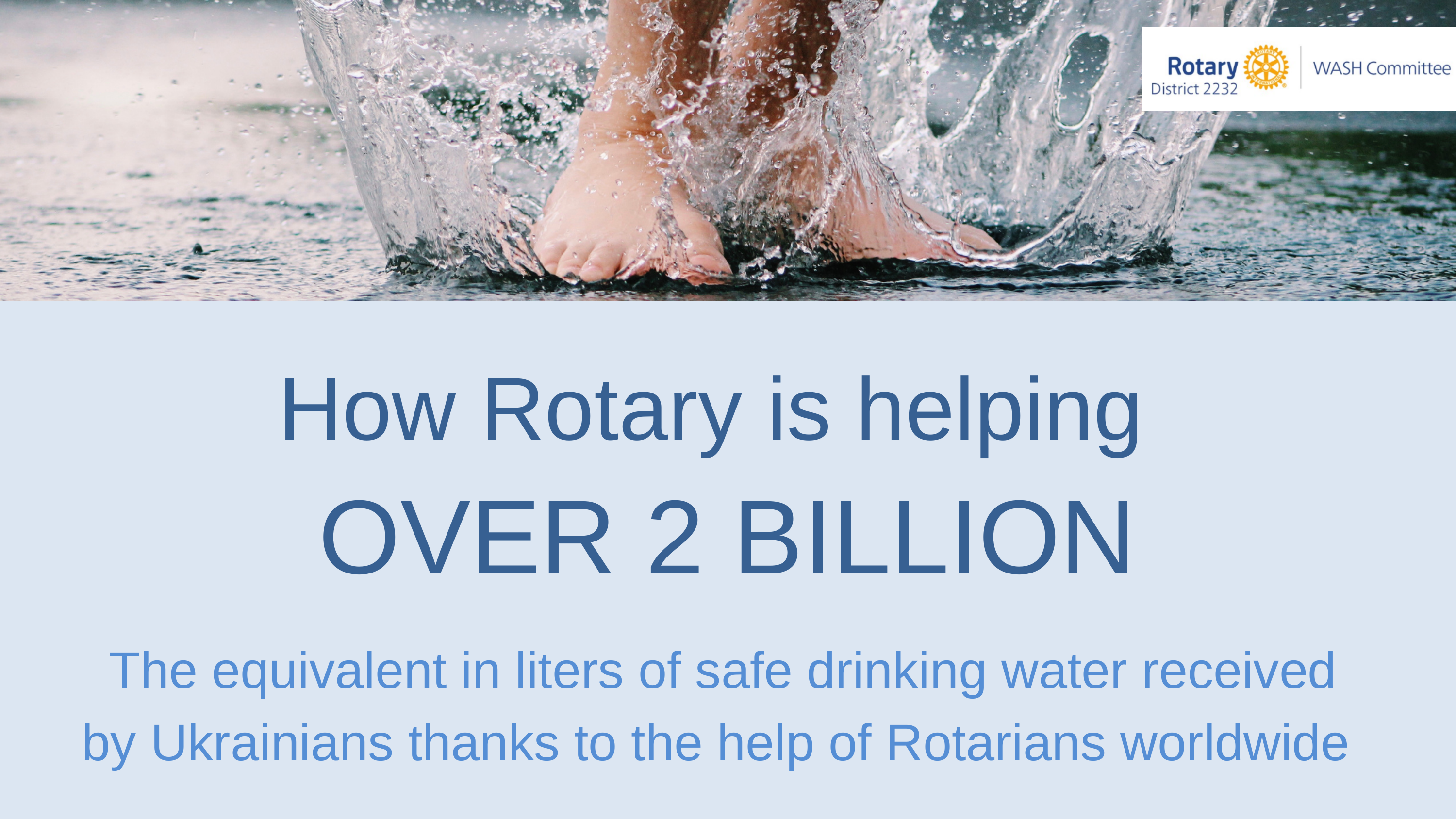

How Rotary is helping
OVER 2 BILLION
The equivalent in liters of safe drinking water received by Ukrainians thanks to the help of Rotarians worldwide